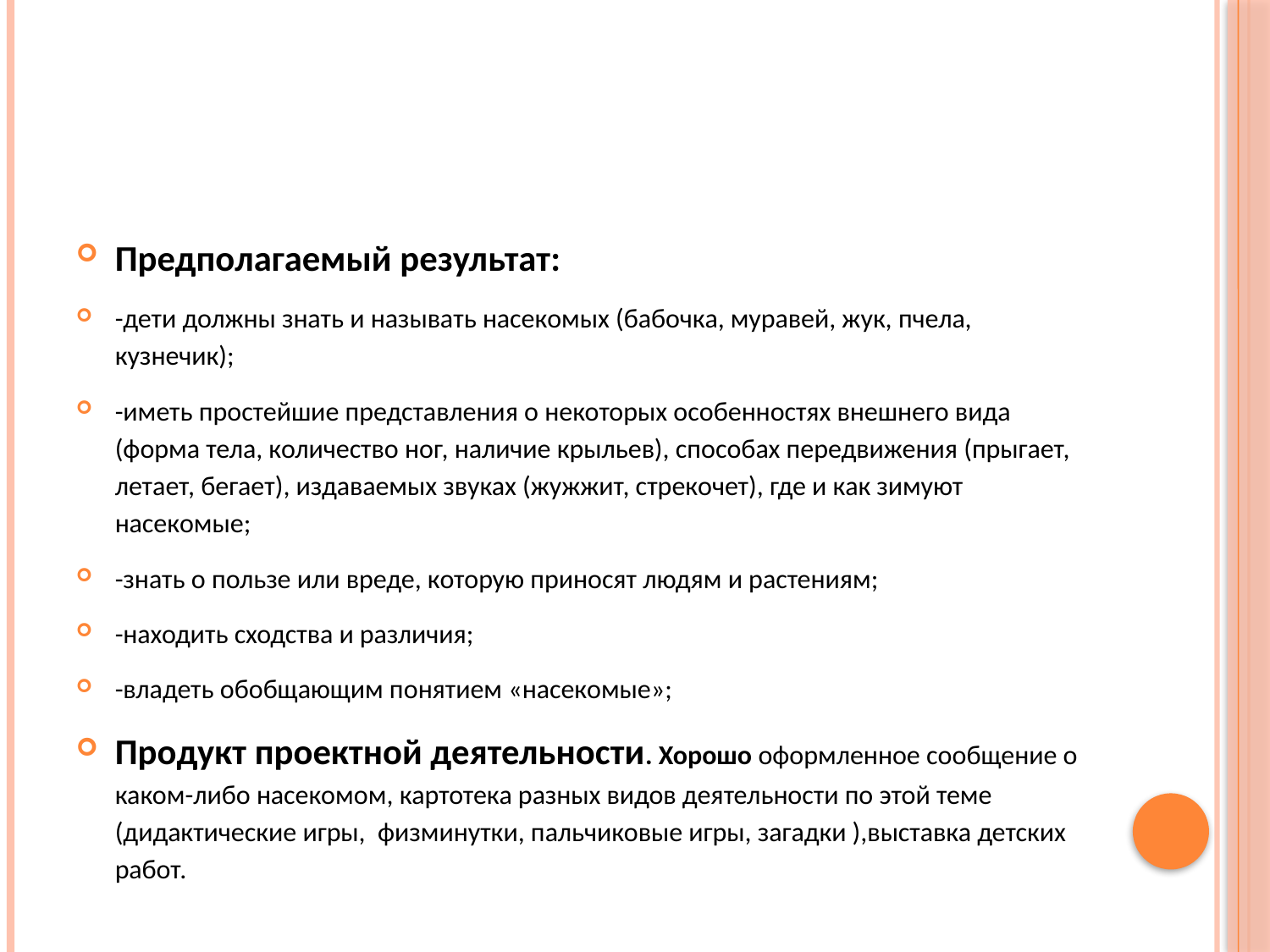

#
Предполагаемый результат:
-дети должны знать и называть насекомых (бабочка, муравей, жук, пчела, кузнечик);
-иметь простейшие представления о некоторых особенностях внешнего вида (форма тела, количество ног, наличие крыльев), способах передвижения (прыгает, летает, бегает), издаваемых звуках (жужжит, стрекочет), где и как зимуют насекомые;
-знать о пользе или вреде, которую приносят людям и растениям;
-находить сходства и различия;
-владеть обобщающим понятием «насекомые»;
Продукт проектной деятельности. Хорошо оформленное сообщение о каком-либо насекомом, картотека разных видов деятельности по этой теме (дидактические игры,  физминутки, пальчиковые игры, загадки ),выставка детских работ.